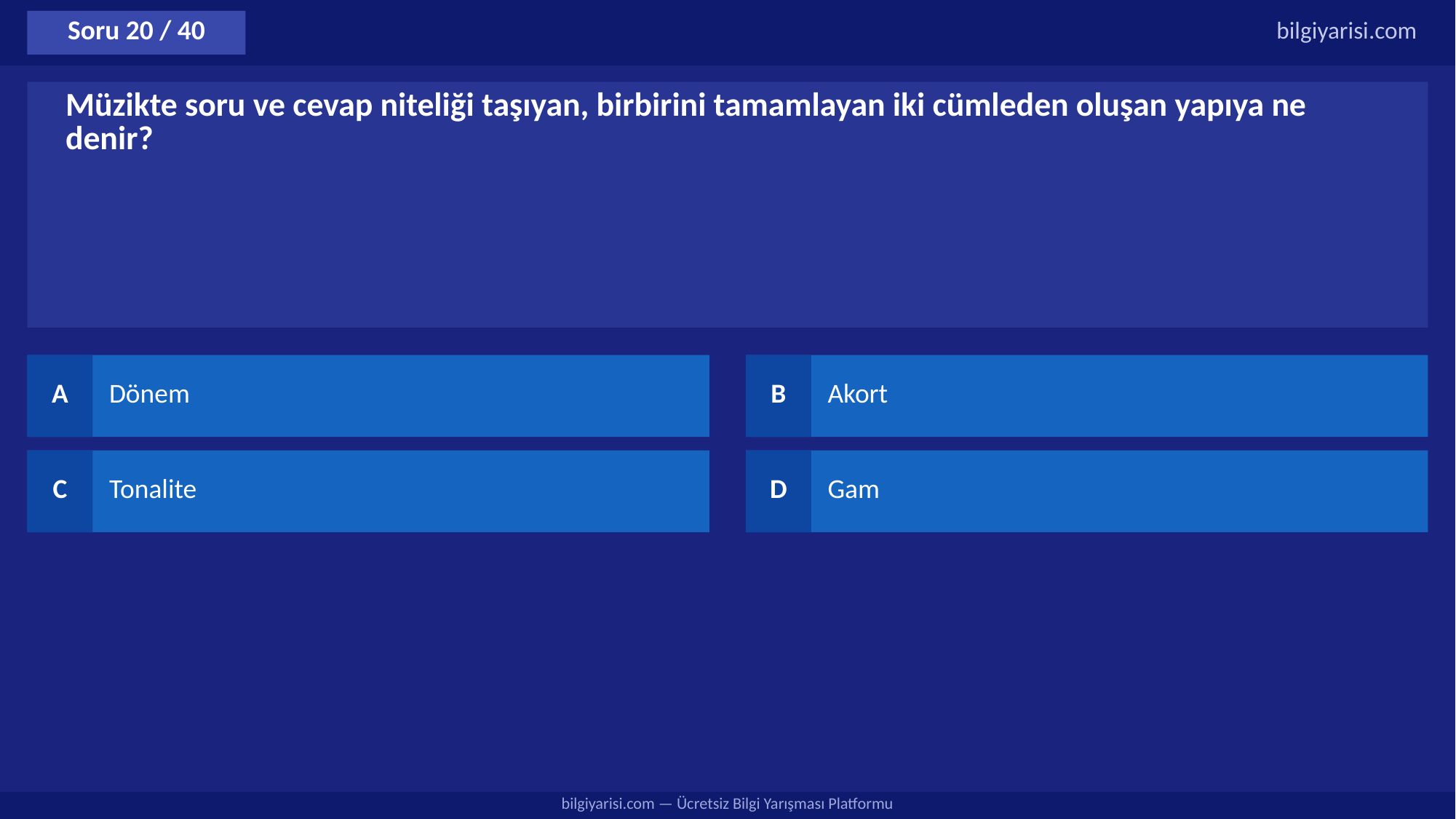

Soru 20 / 40
bilgiyarisi.com

Müzikte soru ve cevap niteliği taşıyan, birbirini tamamlayan iki cümleden oluşan yapıya ne denir?

A
Dönem

B
Akort

C
Tonalite

D
Gam
bilgiyarisi.com — Ücretsiz Bilgi Yarışması Platformu